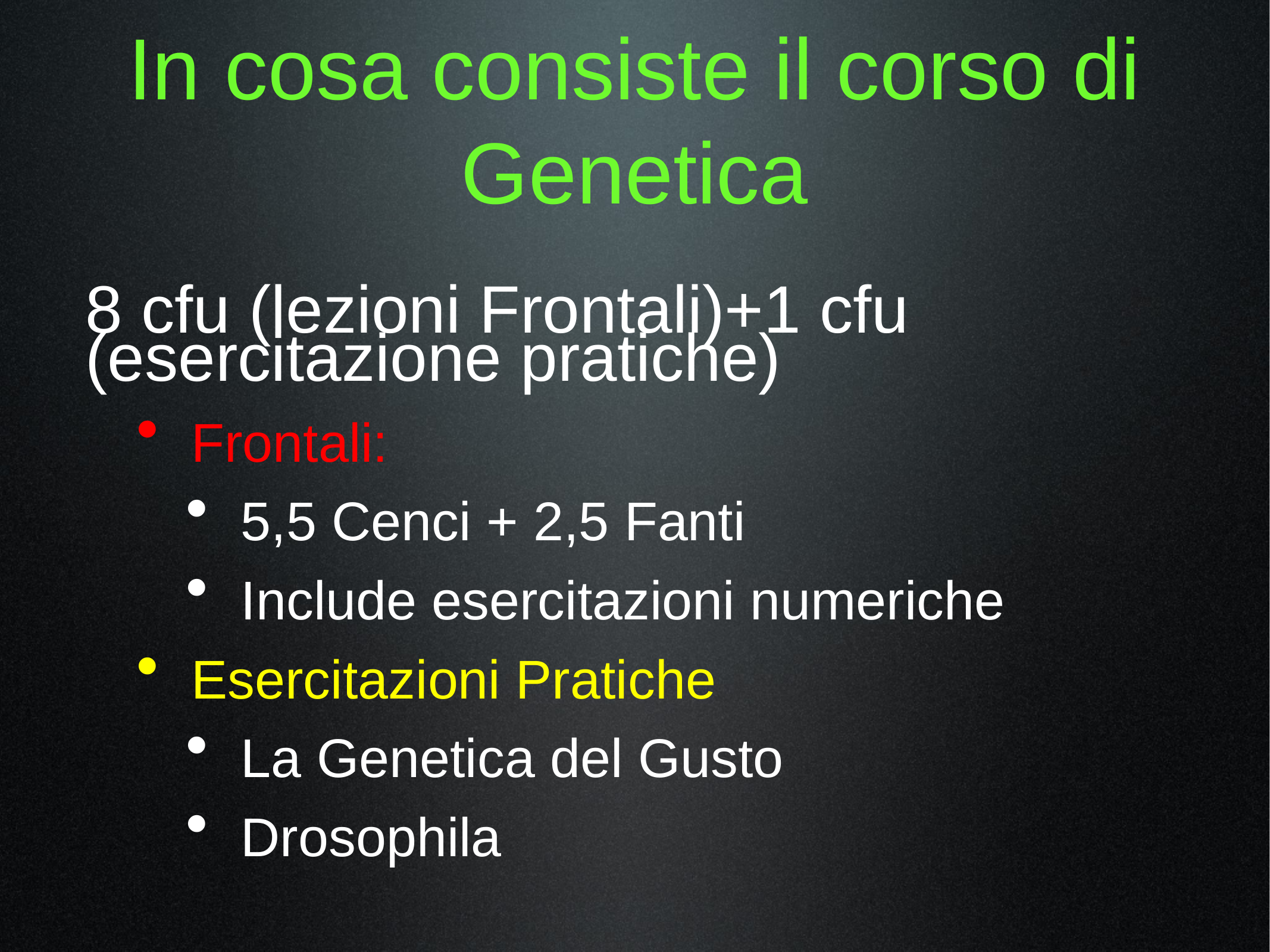

# In cosa consiste il corso di Genetica
8 cfu (lezioni Frontali)+1 cfu (esercitazione pratiche)
Frontali:
5,5 Cenci + 2,5 Fanti
Include esercitazioni numeriche
Esercitazioni Pratiche
La Genetica del Gusto
Drosophila